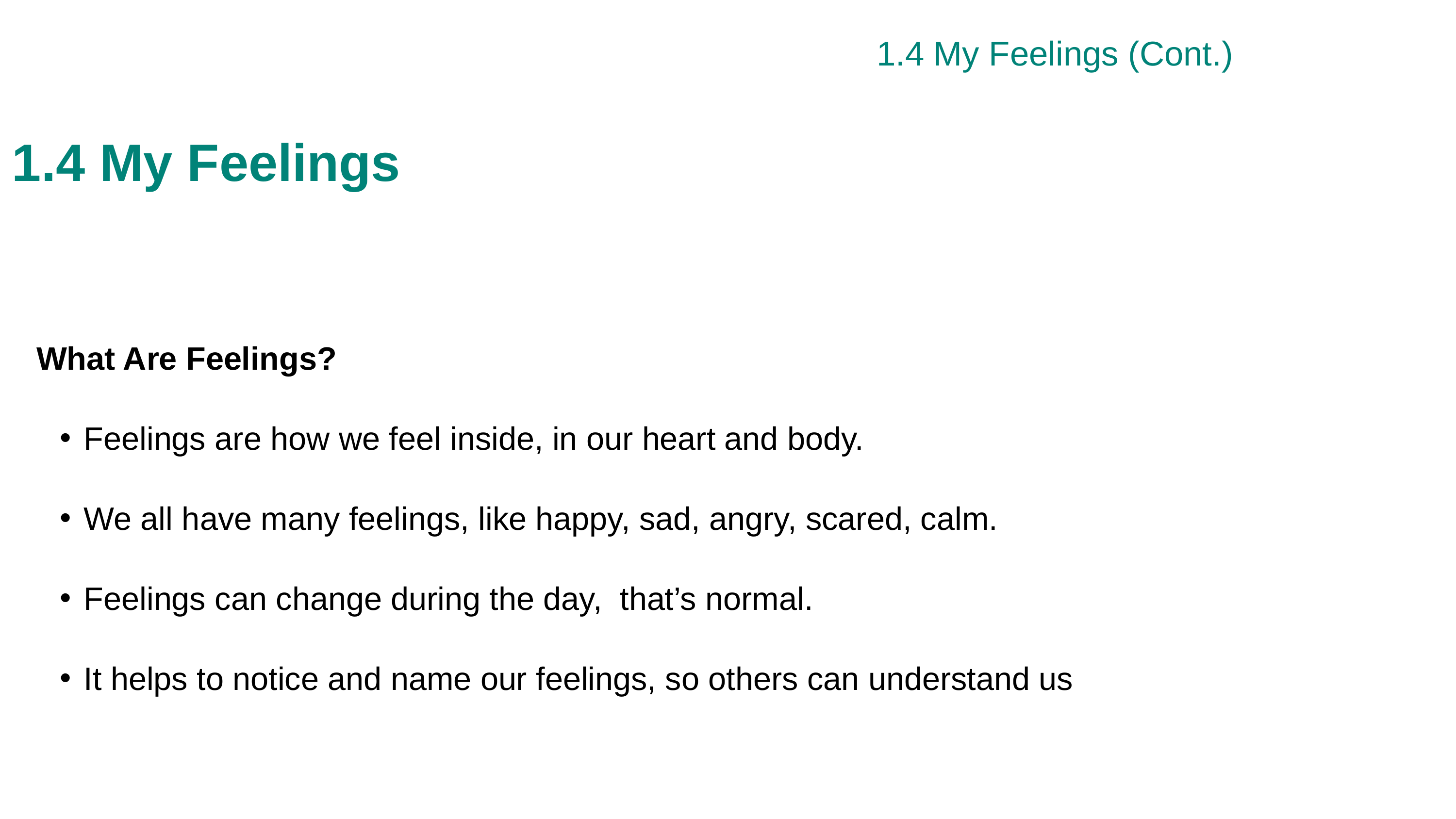

1.4 My Feelings (Cont.)
1.4 My Feelings

What Are Feelings?

Feelings are how we feel inside, in our heart and body.

We all have many feelings, like happy, sad, angry, scared, calm.

Feelings can change during the day,  that’s normal.

It helps to notice and name our feelings, so others can understand us